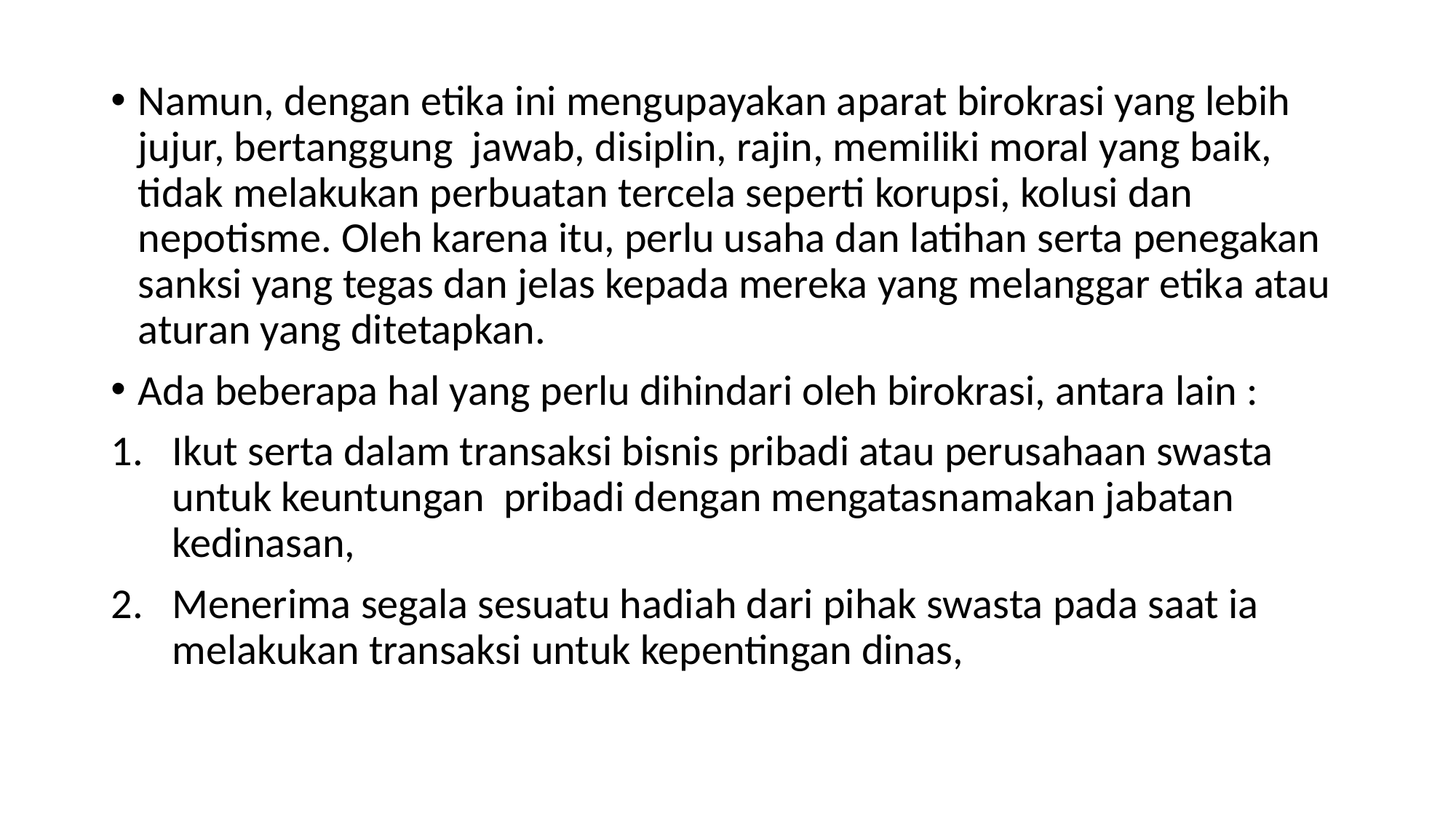

#
Namun, dengan etika ini mengupayakan aparat birokrasi yang lebih jujur, bertanggung  jawab, disiplin, rajin, memiliki moral yang baik, tidak melakukan perbuatan tercela seperti korupsi, kolusi dan nepotisme. Oleh karena itu, perlu usaha dan latihan serta penegakan sanksi yang tegas dan jelas kepada mereka yang melanggar etika atau aturan yang ditetapkan.
Ada beberapa hal yang perlu dihindari oleh birokrasi, antara lain :
Ikut serta dalam transaksi bisnis pribadi atau perusahaan swasta untuk keuntungan  pribadi dengan mengatasnamakan jabatan kedinasan,
Menerima segala sesuatu hadiah dari pihak swasta pada saat ia melakukan transaksi untuk kepentingan dinas,